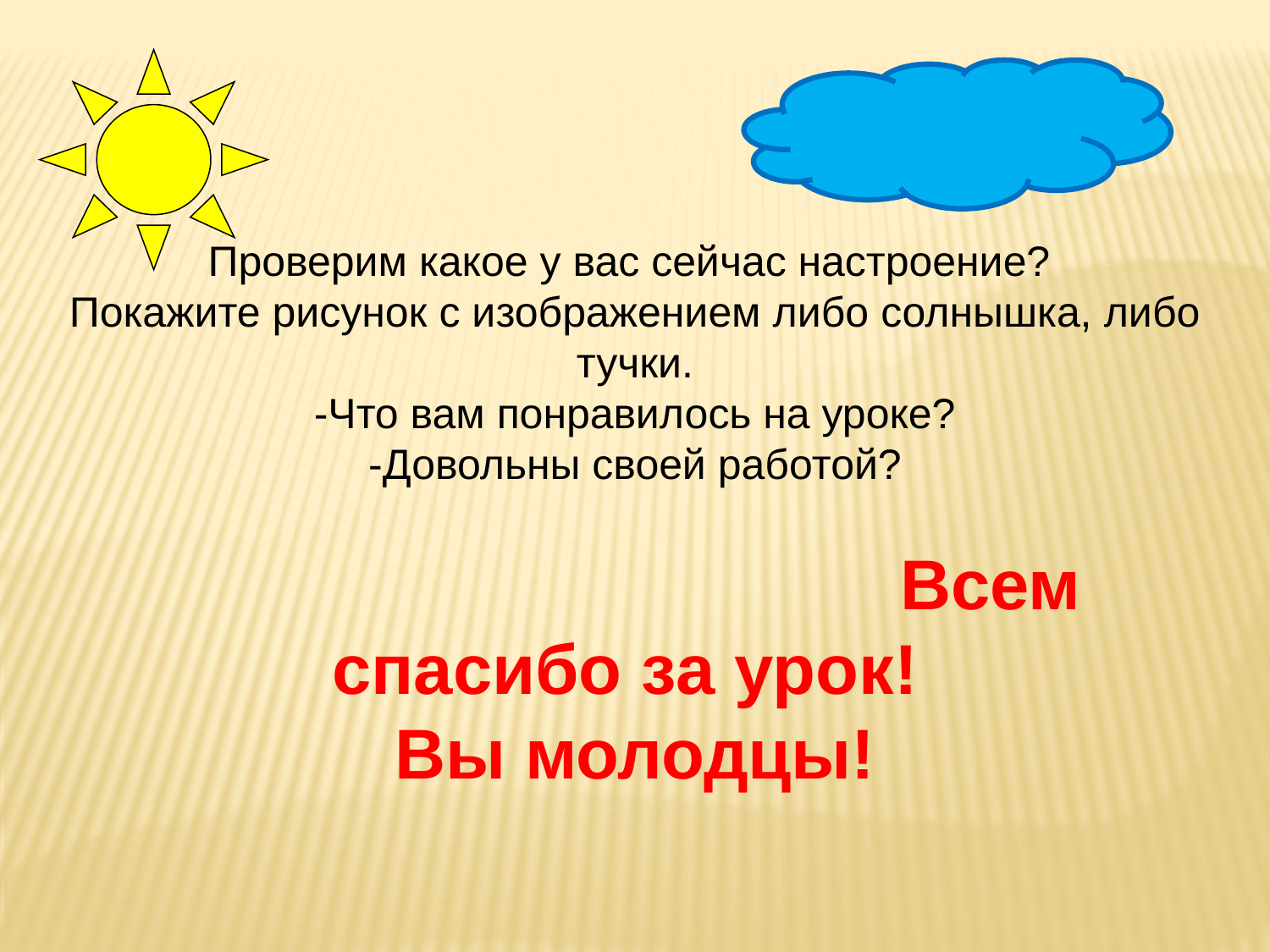

Проверим какое у вас сейчас настроение?
Покажите рисунок с изображением либо солнышка, либо тучки.
-Что вам понравилось на уроке?
-Довольны своей работой?
                                                                                                                                                             Всем спасибо за урок!
Вы молодцы!